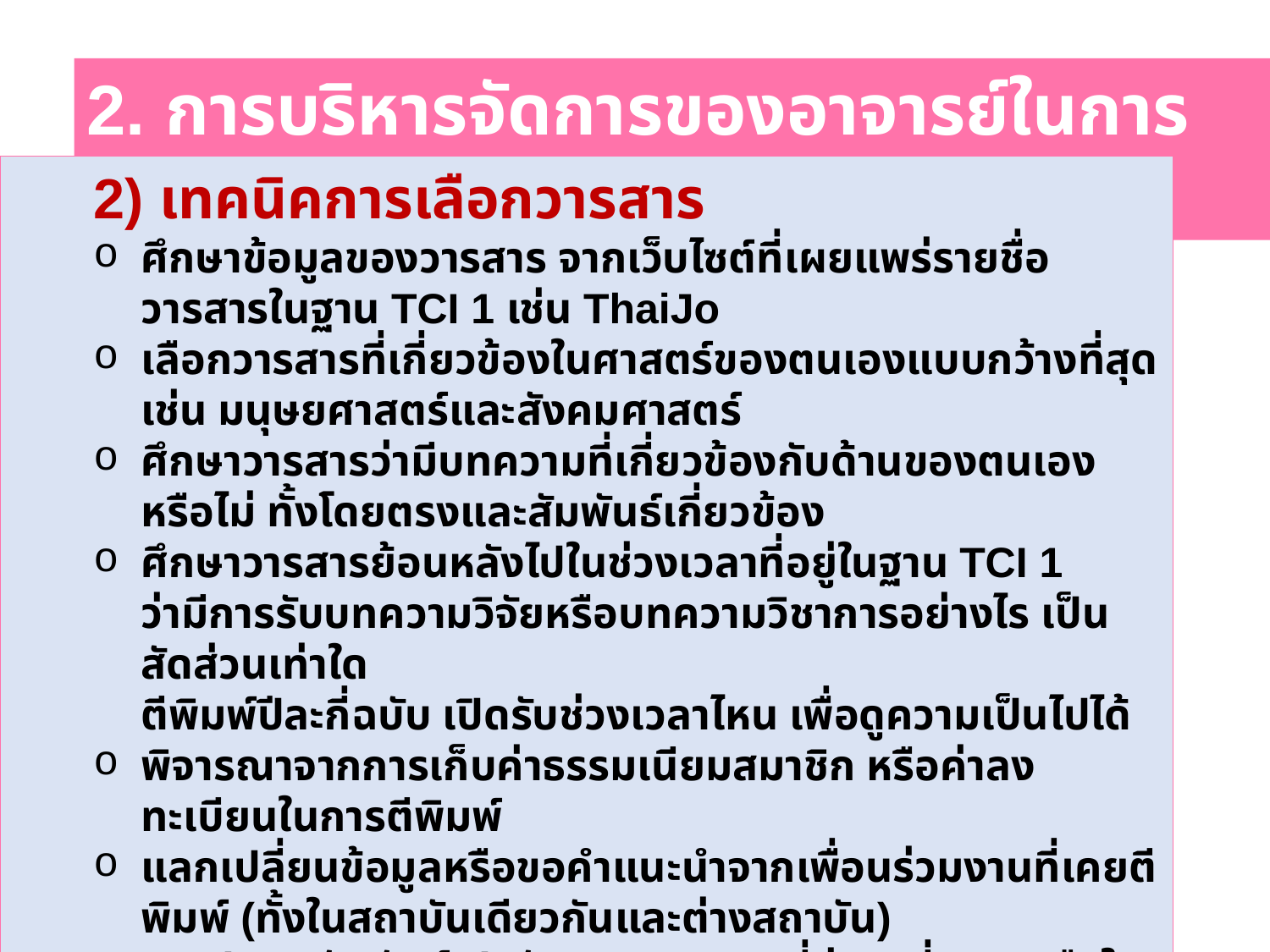

2. การบริหารจัดการของอาจารย์ในการผลิตงาน
2) เทคนิคการเลือกวารสาร
ศึกษาข้อมูลของวารสาร จากเว็บไซต์ที่เผยแพร่รายชื่อวารสารในฐาน TCI 1 เช่น ThaiJo
เลือกวารสารที่เกี่ยวข้องในศาสตร์ของตนเองแบบกว้างที่สุด เช่น มนุษยศาสตร์และสังคมศาสตร์
ศึกษาวารสารว่ามีบทความที่เกี่ยวข้องกับด้านของตนเองหรือไม่ ทั้งโดยตรงและสัมพันธ์เกี่ยวข้อง
ศึกษาวารสารย้อนหลังไปในช่วงเวลาที่อยู่ในฐาน TCI 1
ว่ามีการรับบทความวิจัยหรือบทความวิชาการอย่างไร เป็นสัดส่วนเท่าใด
ตีพิมพ์ปีละกี่ฉบับ เปิดรับช่วงเวลาไหน เพื่อดูความเป็นไปได้
พิจารณาจากการเก็บค่าธรรมเนียมสมาชิก หรือค่าลงทะเบียนในการตีพิมพ์
แลกเปลี่ยนข้อมูลหรือขอคำแนะนำจากเพื่อนร่วมงานที่เคยตีพิมพ์ (ทั้งในสถาบันเดียวกันและต่างสถาบัน)
การประชาสัมพันธ์เปิดรับบทความจากที่ส่งมาที่คณะ หรือในสื่อช่องทางต่างๆ